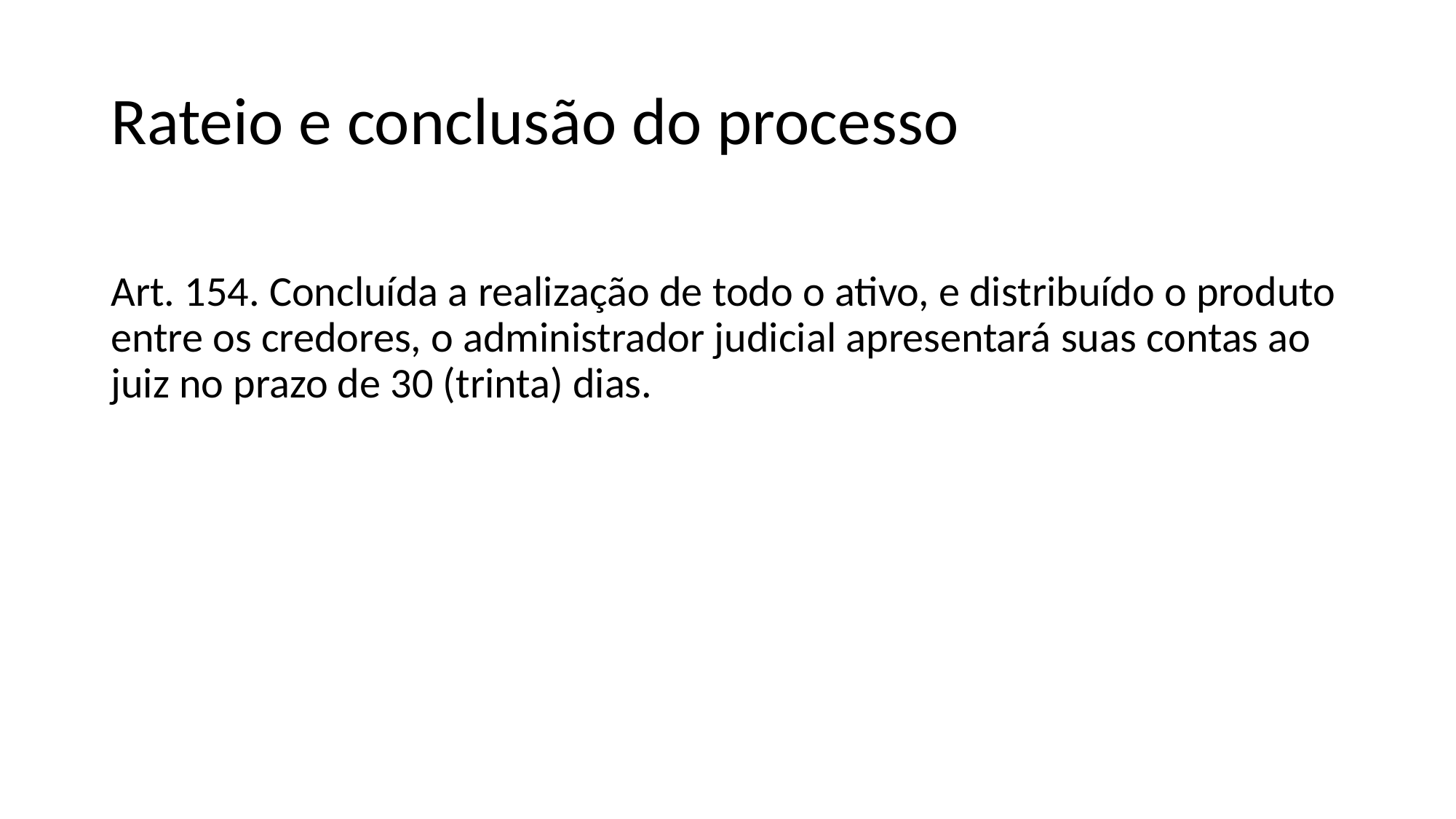

# Rateio e conclusão do processo
Art. 154. Concluída a realização de todo o ativo, e distribuído o produto entre os credores, o administrador judicial apresentará suas contas ao juiz no prazo de 30 (trinta) dias.